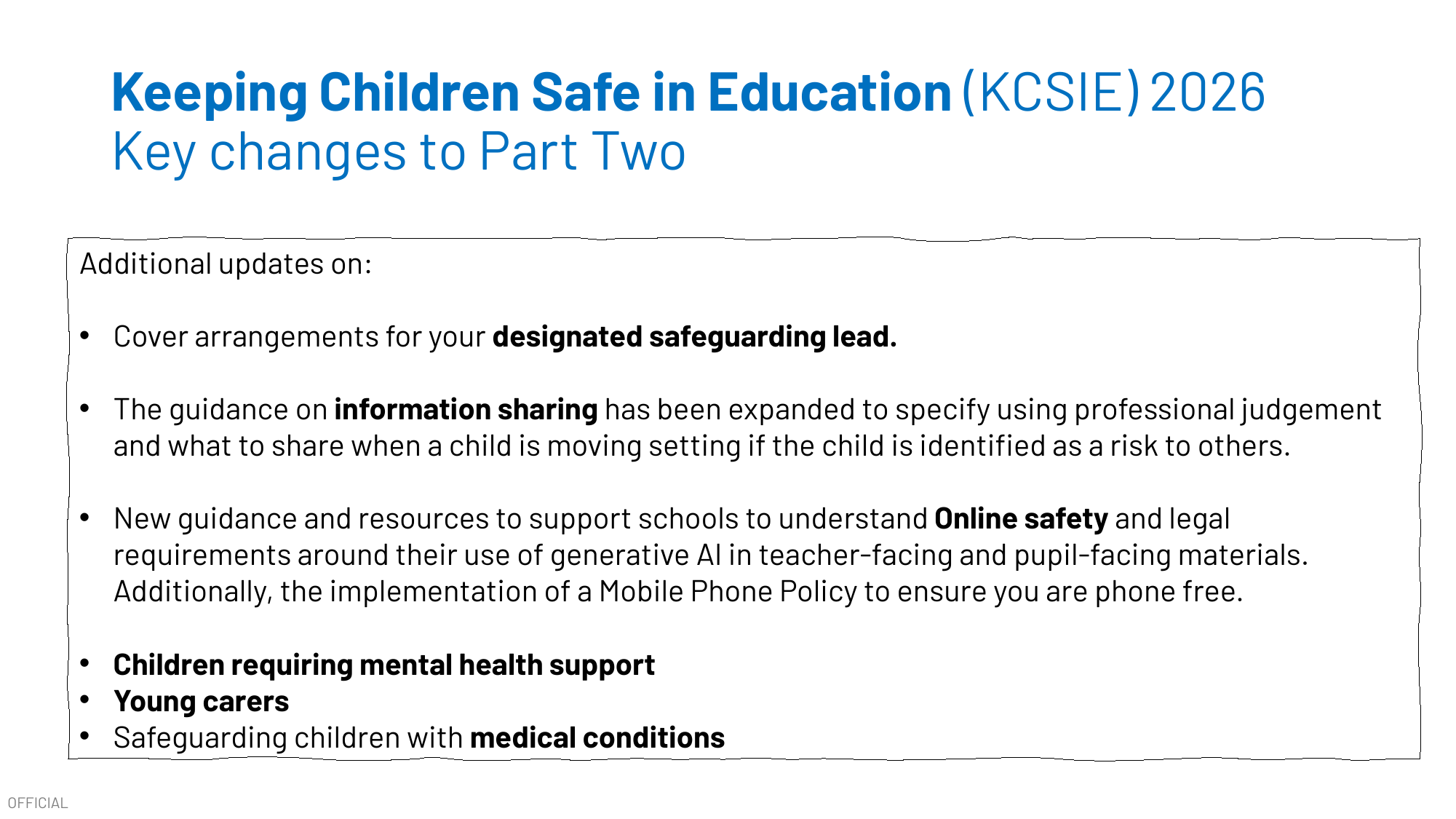

# Keeping Children Safe in Education (KCSIE) 2026 Key changes to Part Two
Additional updates on:

Cover arrangements for your designated safeguarding lead.

The guidance on information sharing has been expanded to specify using professional judgement and what to share when a child is moving setting if the child is identified as a risk to others.

New guidance and resources to support schools to understand Online safety and legal requirements around their use of generative AI in teacher-facing and pupil-facing materials. Additionally, the implementation of a Mobile Phone Policy to ensure you are phone free.

Children requiring mental health support
Young carers
Safeguarding children with medical conditions